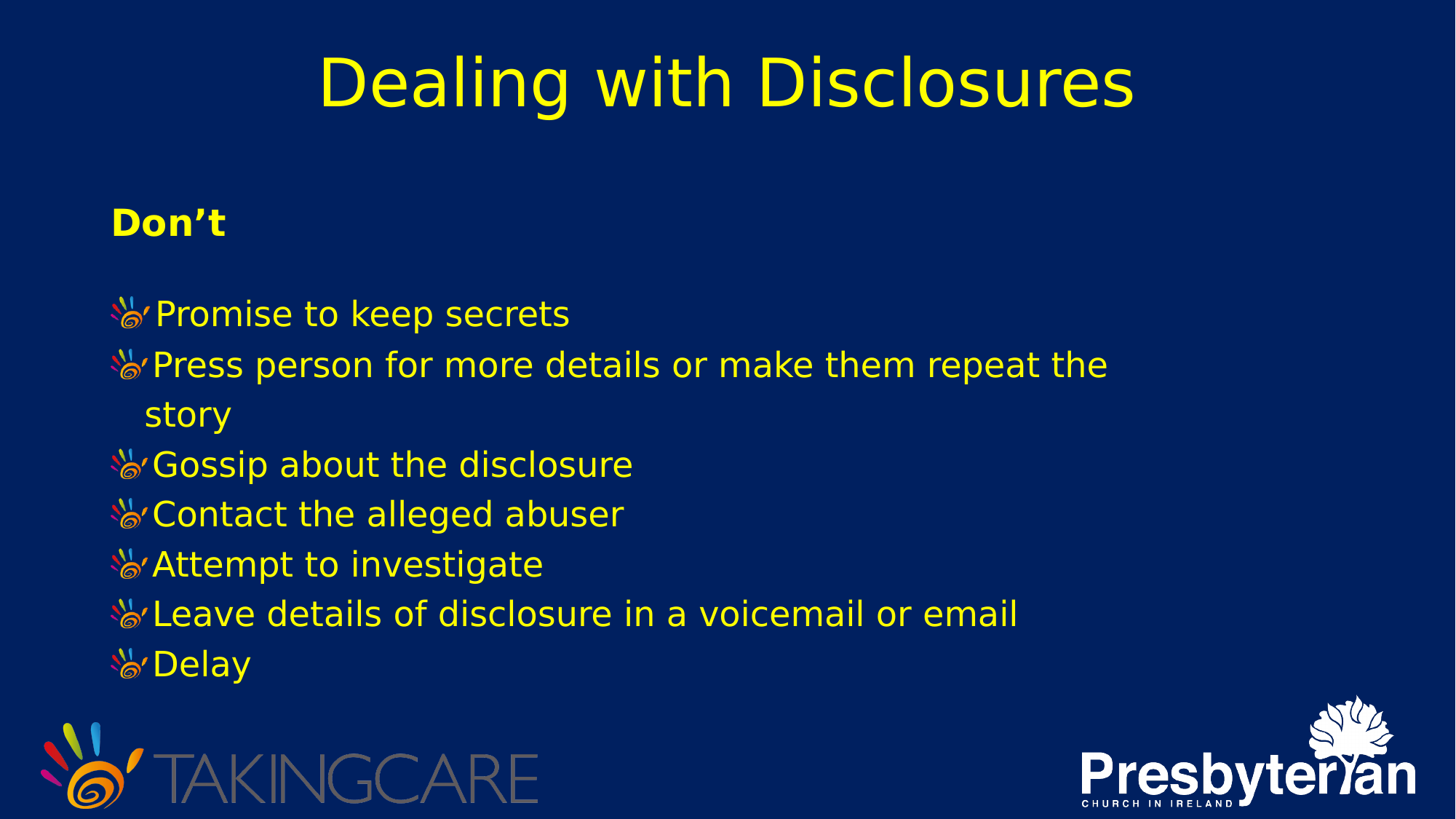

# Dealing with Disclosures
Don’t
Stop someone disclosing to you
 Promise to keep secrets
 Press person for more details or make them repeat the
   story
 Gossip about the disclosure
 Contact the alleged abuser
 Attempt to investigate
 Leave details of disclosure in a voicemail or email
 Delay